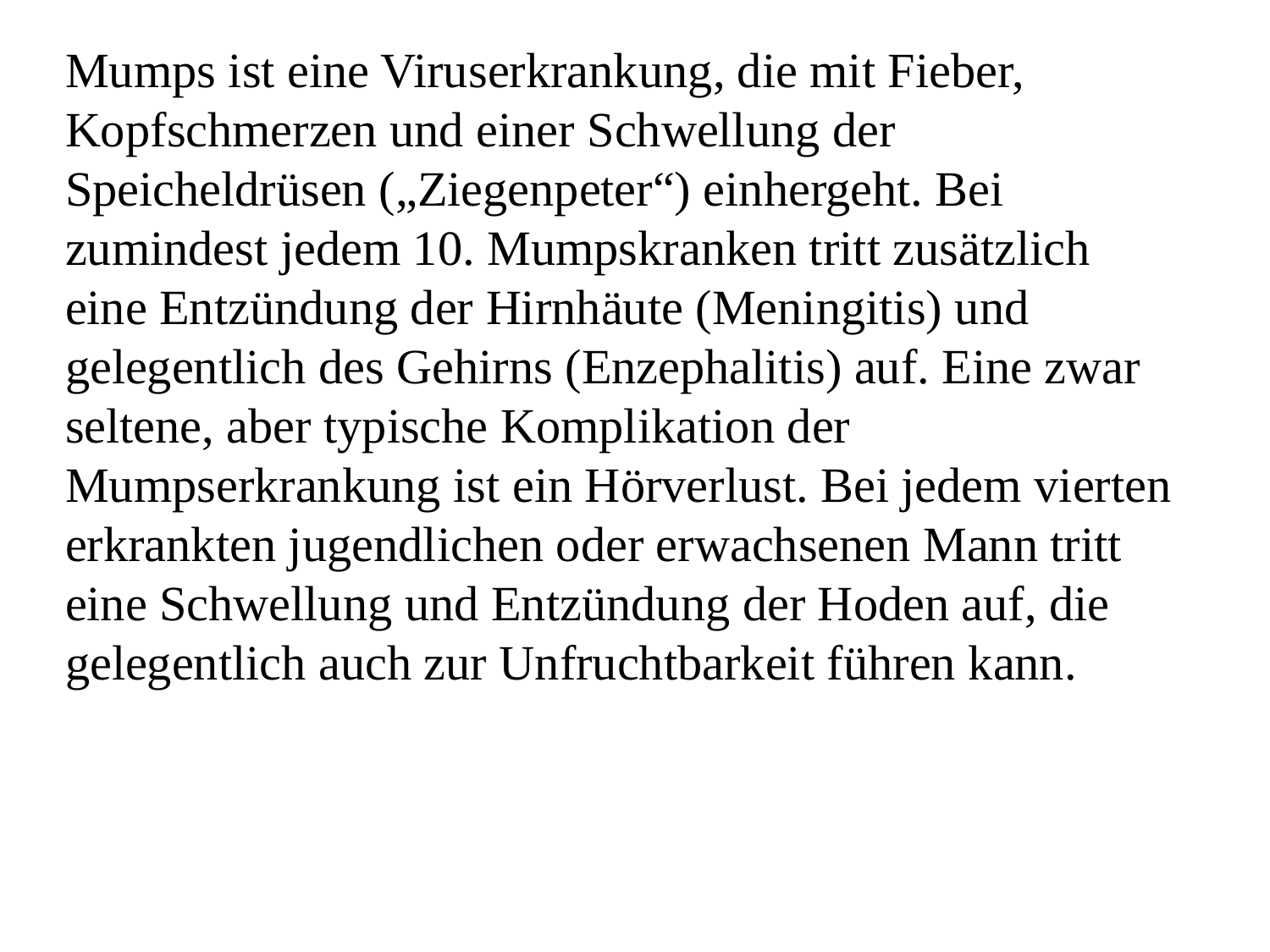

Mumps ist eine Viruserkrankung, die mit Fieber, Kopfschmerzen und einer Schwellung der Speicheldrüsen („Ziegenpeter“) einhergeht. Bei zumindest jedem 10. Mumpskranken tritt zusätzlich eine Entzündung der Hirnhäute (Meningitis) und gelegentlich des Gehirns (Enzephalitis) auf. Eine zwar seltene, aber typische Komplikation der Mumpserkrankung ist ein Hörverlust. Bei jedem vierten erkrankten jugendlichen oder erwachsenen Mann tritt eine Schwellung und Entzündung der Hoden auf, die gelegentlich auch zur Unfruchtbarkeit führen kann.